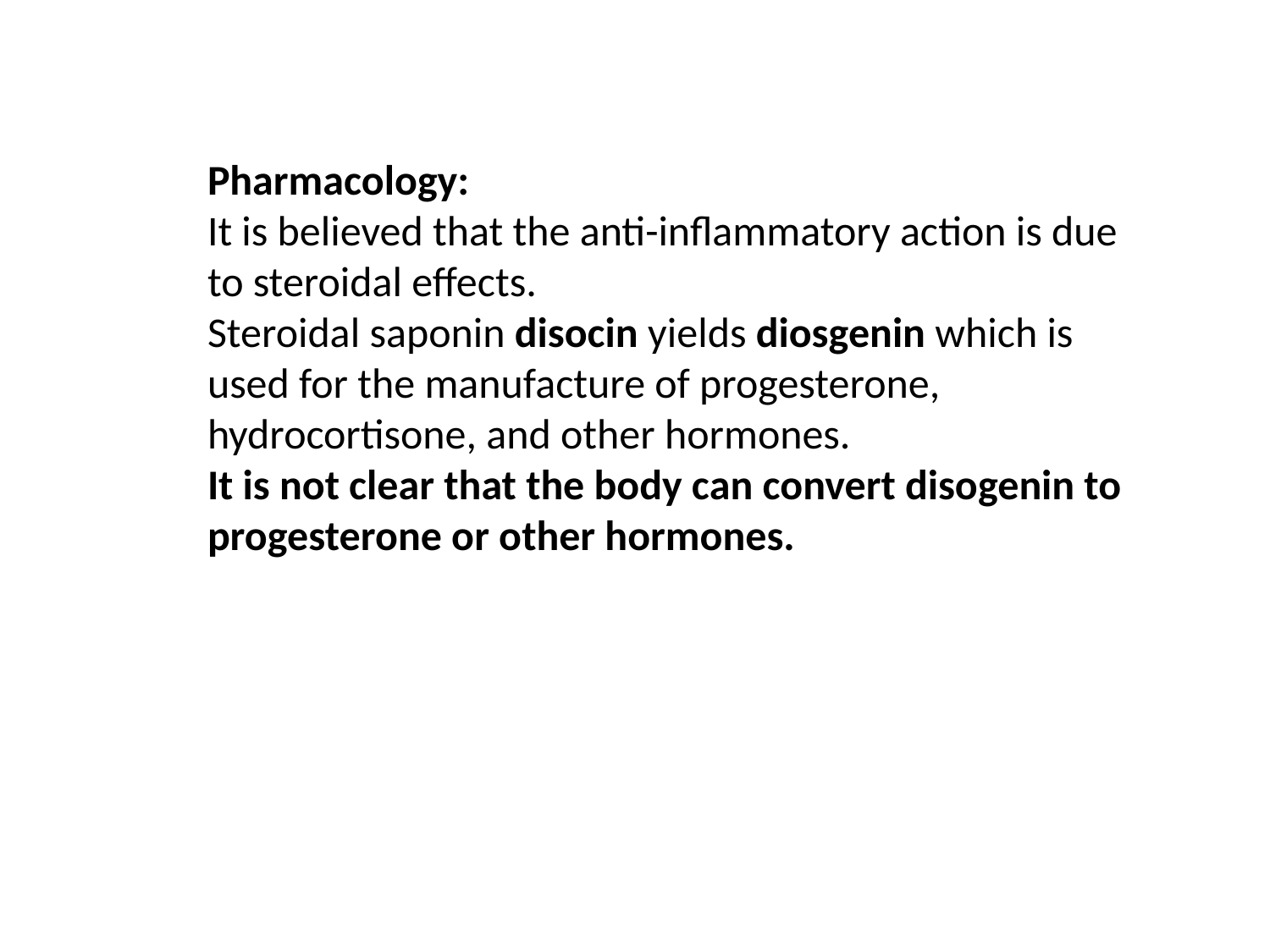

Pharmacology:
It is believed that the anti-inflammatory action is due to steroidal effects.
Steroidal saponin disocin yields diosgenin which is used for the manufacture of progesterone, hydrocortisone, and other hormones.
It is not clear that the body can convert disogenin to progesterone or other hormones.